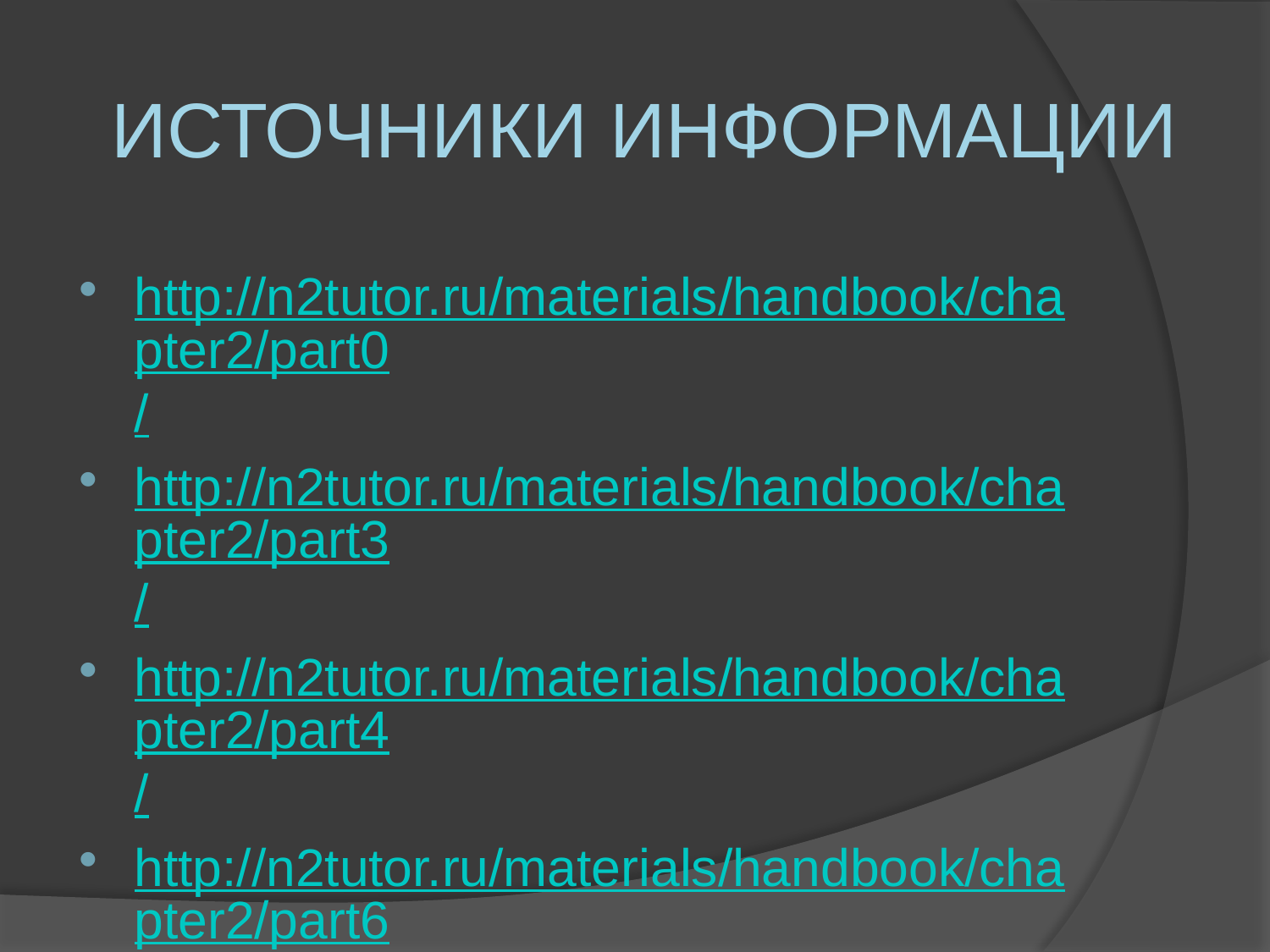

# Источники информации
http://n2tutor.ru/materials/handbook/chapter2/part0/
http://n2tutor.ru/materials/handbook/chapter2/part3/
http://n2tutor.ru/materials/handbook/chapter2/part4/
http://n2tutor.ru/materials/handbook/chapter2/part6/